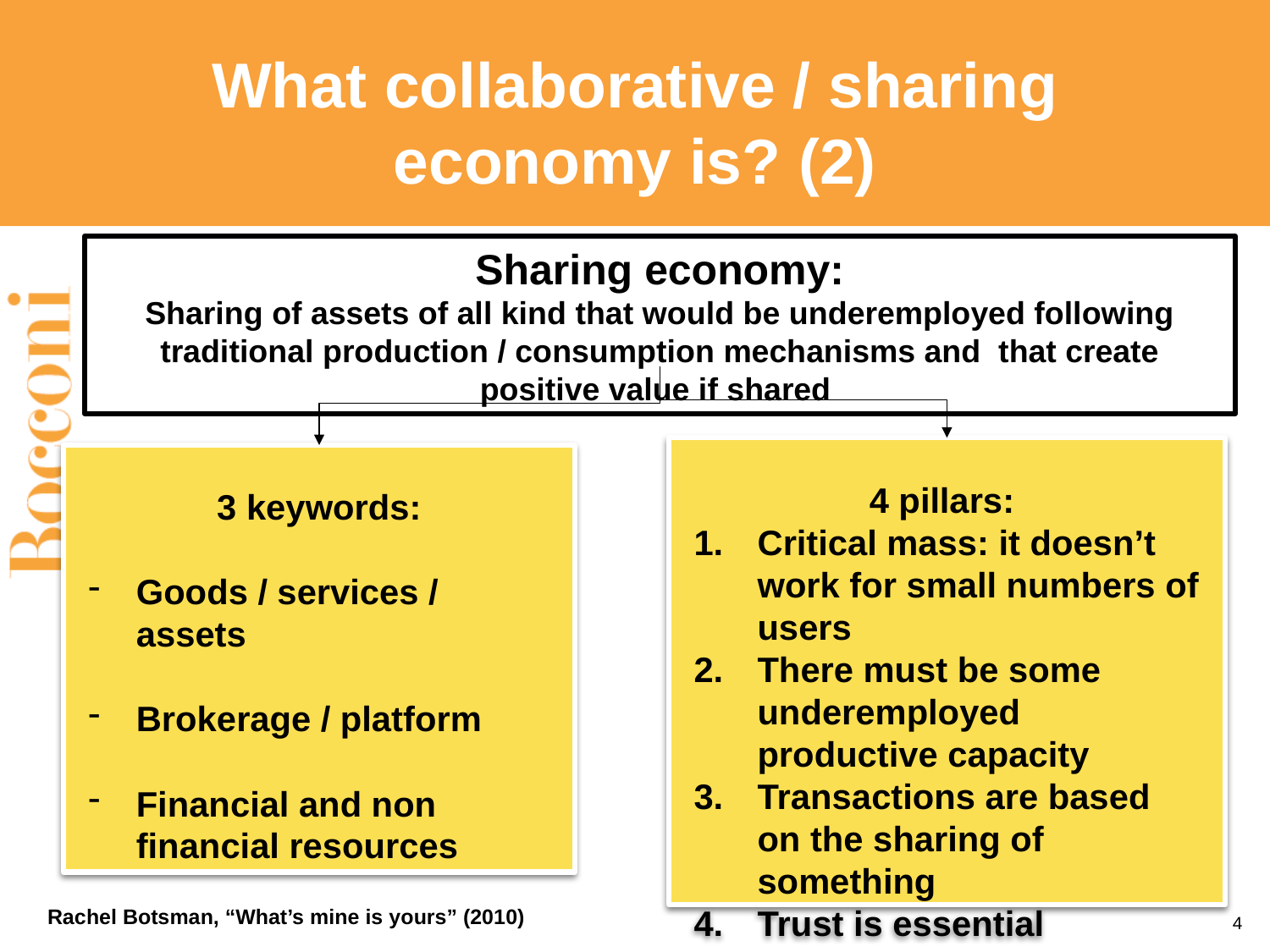

# What collaborative / sharing economy is? (2)
Sharing economy:
Sharing of assets of all kind that would be underemployed following traditional production / consumption mechanisms and  that create positive value if shared
4 pillars:
Critical mass: it doesn’t work for small numbers of users
There must be some underemployed productive capacity
Transactions are based on the sharing of something
Trust is essential
3 keywords:

Goods / services / assets

Brokerage / platform

Financial and non financial resources
Rachel Botsman, “What’s mine is yours” (2010)
4